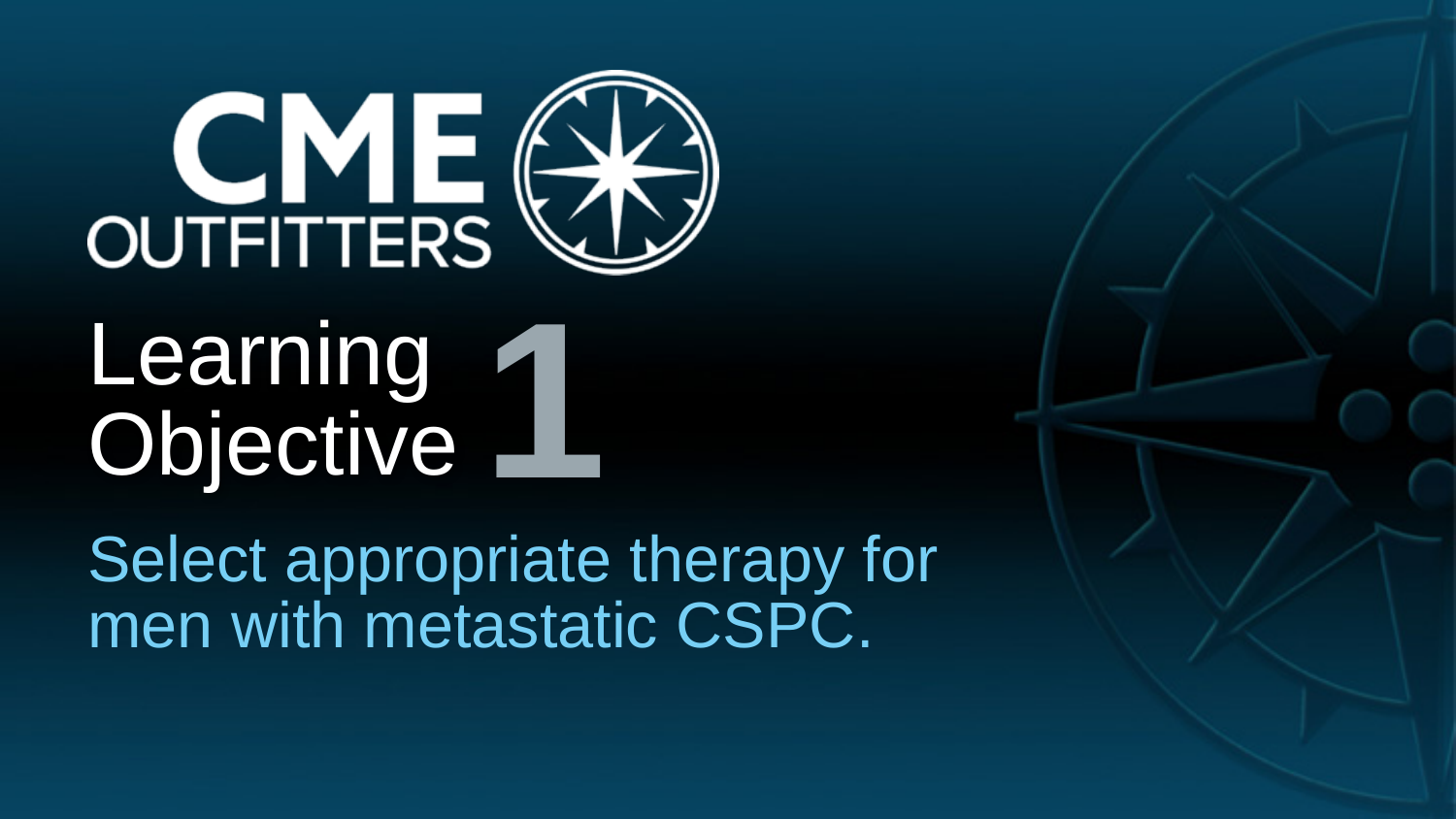

1
# Learning Objective
Select appropriate therapy for men with metastatic CSPC.